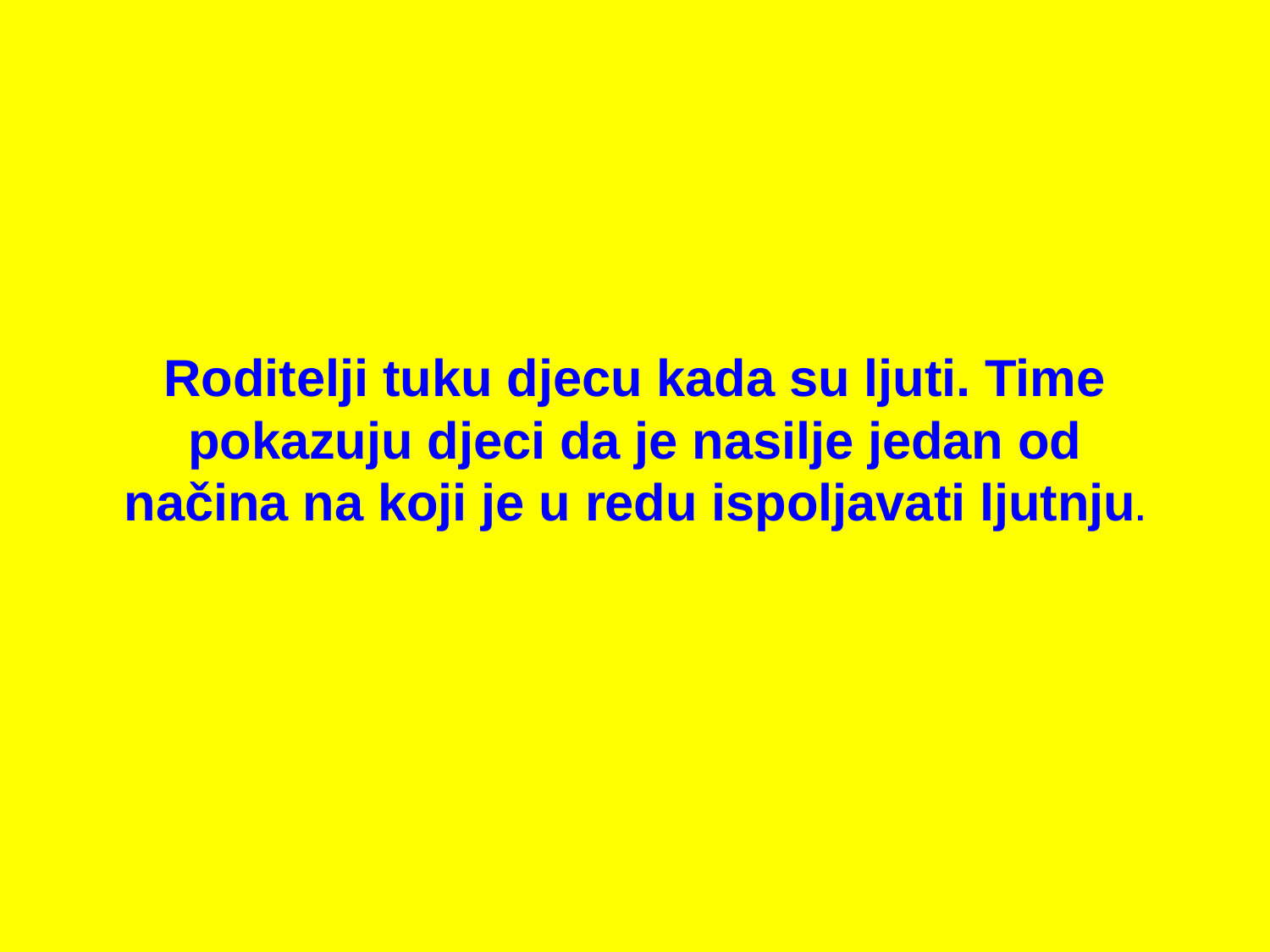

# Roditelji tuku djecu kada su ljuti. Time pokazuju djeci da je nasilje jedan od načina na koji je u redu ispoljavati ljutnju.